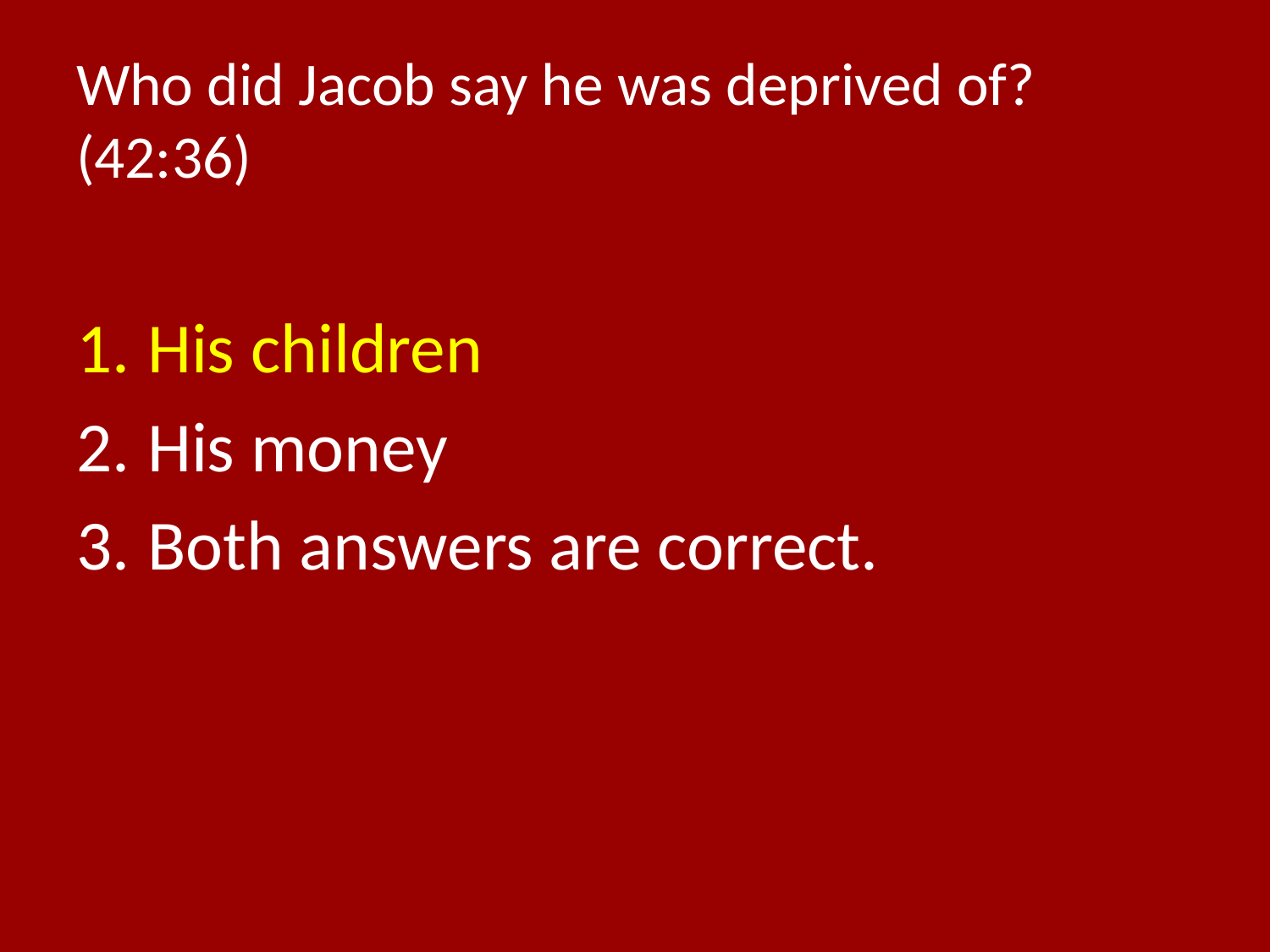

# Who did Jacob say he was deprived of?  (42:36)
His children
His money
Both answers are correct.